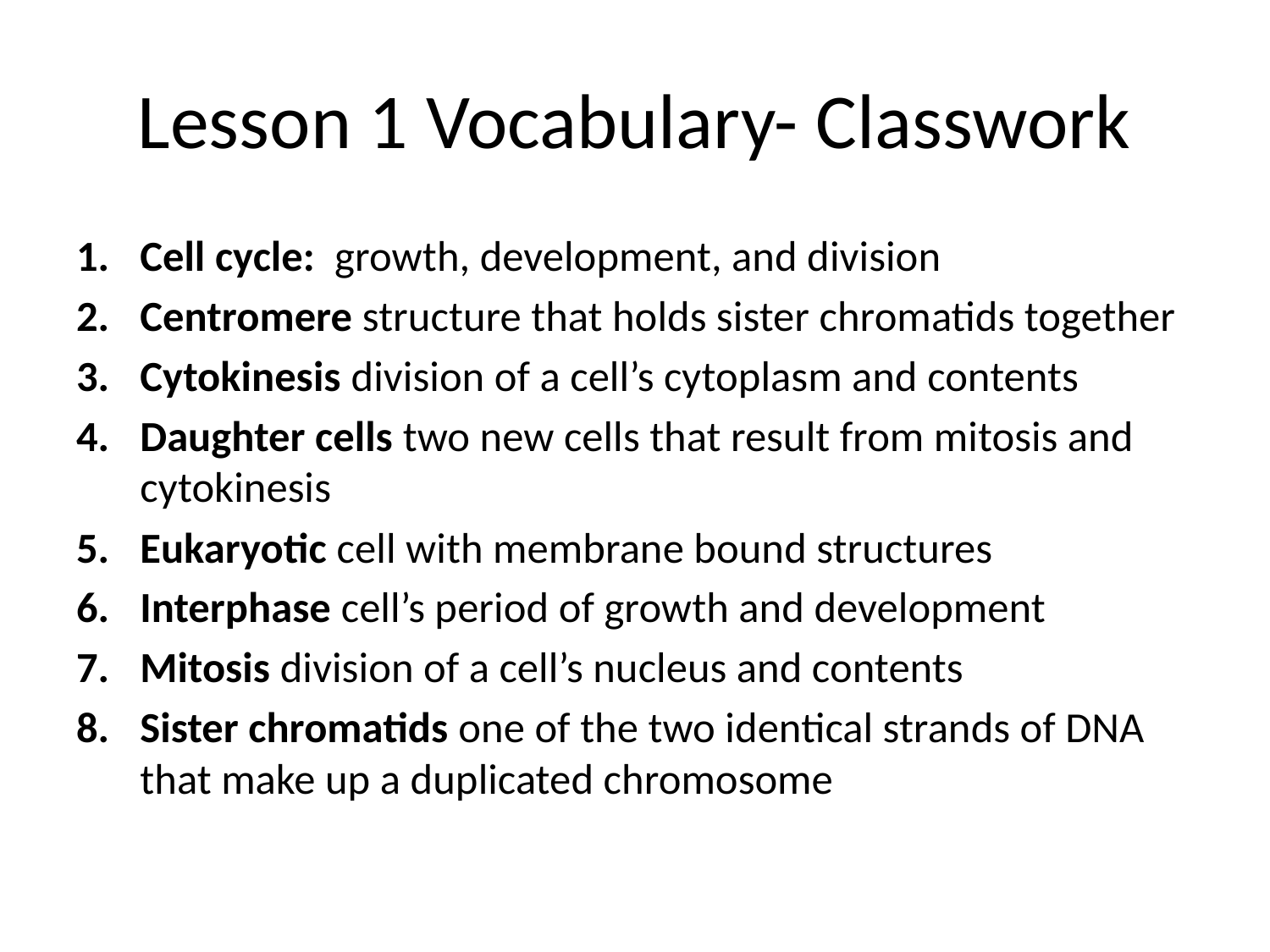

# Lesson 1 Vocabulary- Classwork
Cell cycle:  growth, development, and division
Centromere structure that holds sister chromatids together
Cytokinesis division of a cell’s cytoplasm and contents
Daughter cells two new cells that result from mitosis and cytokinesis
Eukaryotic cell with membrane bound structures
Interphase cell’s period of growth and development
Mitosis division of a cell’s nucleus and contents
Sister chromatids one of the two identical strands of DNA that make up a duplicated chromosome